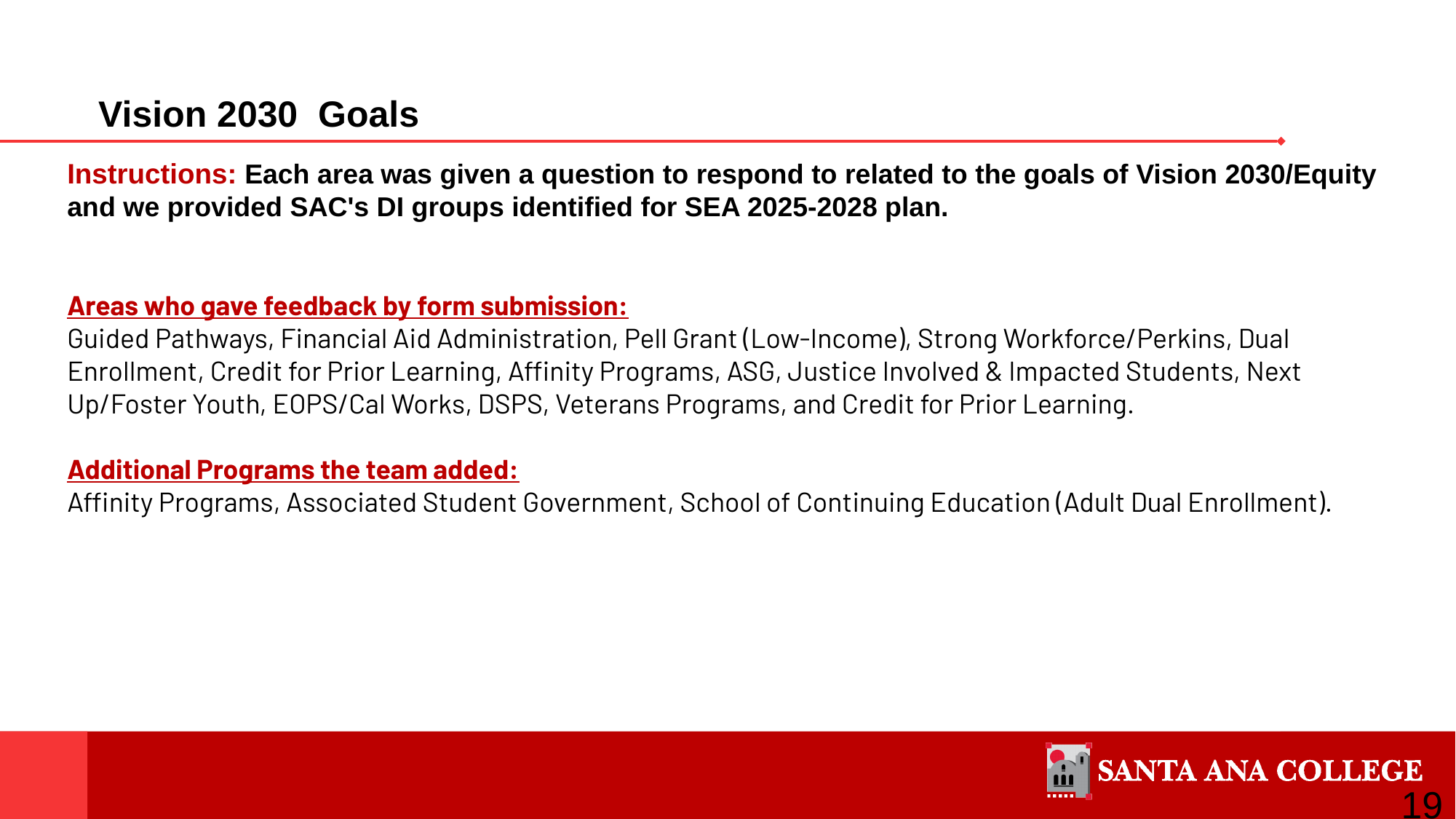

# Vision 2030  Goals
Instructions: Each area was given a question to respond to related to the goals of Vision 2030/Equity and we provided SAC's DI groups identified for SEA 2025-2028 plan.

Areas who gave feedback by form submission:
Guided Pathways, Financial Aid Administration, Pell Grant (Low-Income), Strong Workforce/Perkins, Dual Enrollment, Credit for Prior Learning, Affinity Programs, ASG, Justice Involved & Impacted Students, Next Up/Foster Youth, EOPS/Cal Works, DSPS, Veterans Programs, and Credit for Prior Learning.

Additional Programs the team added:
Affinity Programs, Associated Student Government, School of Continuing Education (Adult Dual Enrollment).

19